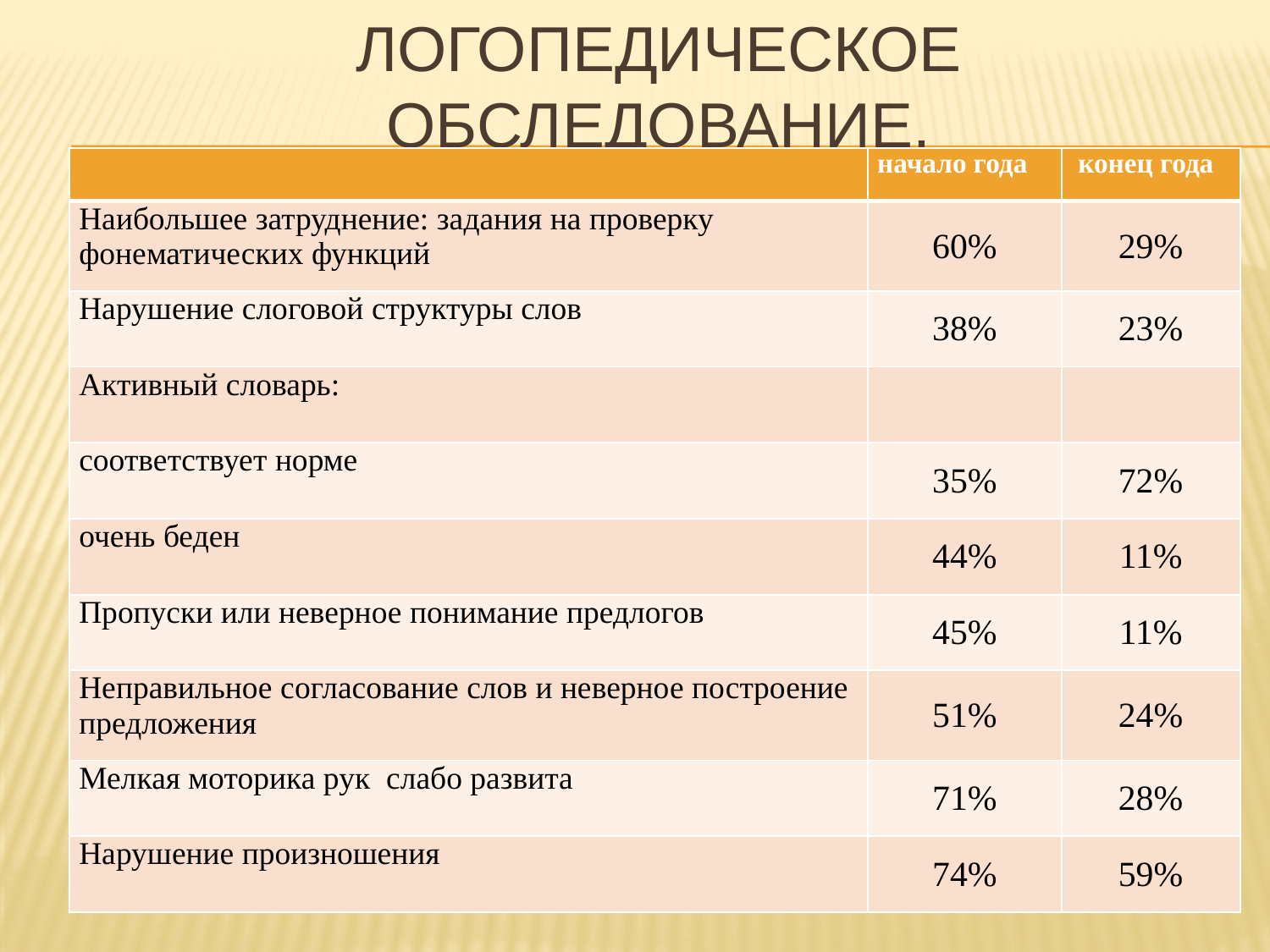

# Логопедическое обследование.
|  | начало года | конец года |
| --- | --- | --- |
| Наибольшее затруднение: задания на проверку фонематических функций | 60% | 29% |
| Нарушение слоговой структуры слов | 38% | 23% |
| Активный словарь: |  |  |
| соответствует норме | 35% | 72% |
| очень беден | 44% | 11% |
| Пропуски или неверное понимание предлогов | 45% | 11% |
| Неправильное согласование слов и неверное построение предложения | 51% | 24% |
| Мелкая моторика рук слабо развита | 71% | 28% |
| Нарушение произношения | 74% | 59% |